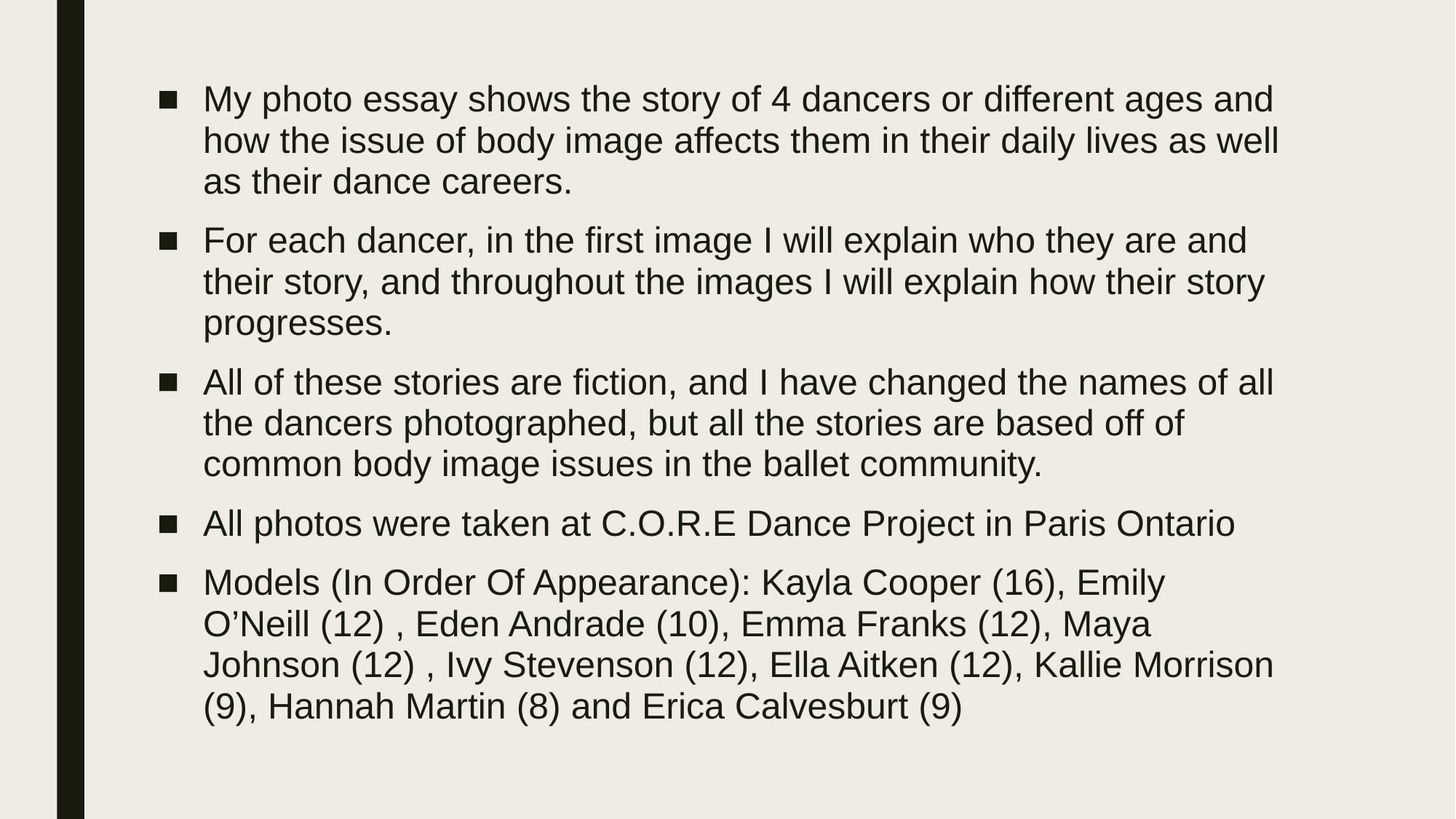

My photo essay shows the story of 4 dancers or different ages and how the issue of body image affects them in their daily lives as well as their dance careers.
For each dancer, in the first image I will explain who they are and their story, and throughout the images I will explain how their story progresses.
All of these stories are fiction, and I have changed the names of all the dancers photographed, but all the stories are based off of common body image issues in the ballet community.
All photos were taken at C.O.R.E Dance Project in Paris Ontario
Models (In Order Of Appearance): Kayla Cooper (16), Emily O’Neill (12) , Eden Andrade (10), Emma Franks (12), Maya Johnson (12) , Ivy Stevenson (12), Ella Aitken (12), Kallie Morrison (9), Hannah Martin (8) and Erica Calvesburt (9)